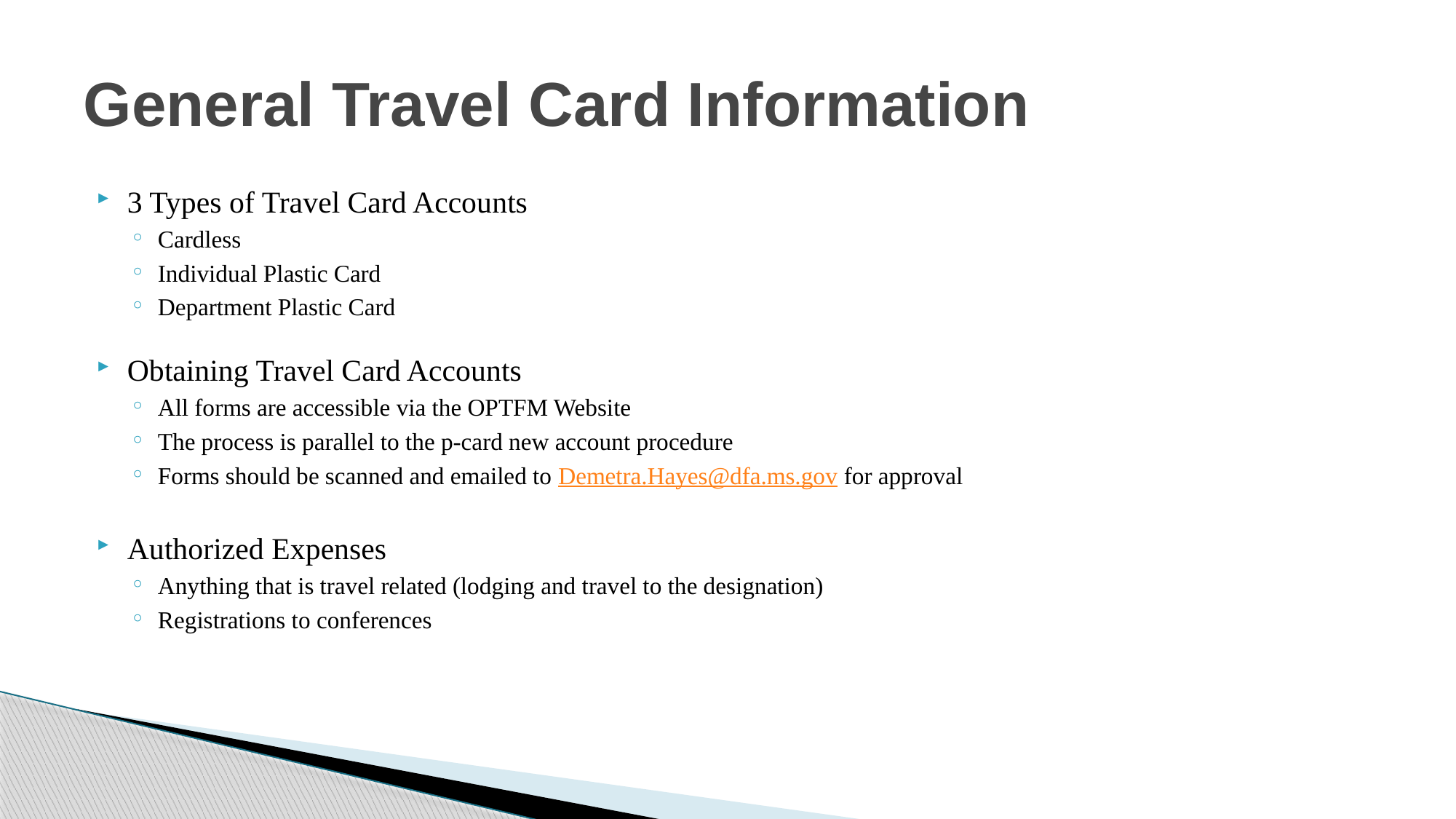

# General Travel Card Information
3 Types of Travel Card Accounts
Cardless
Individual Plastic Card
Department Plastic Card

Obtaining Travel Card Accounts
All forms are accessible via the OPTFM Website
The process is parallel to the p-card new account procedure
Forms should be scanned and emailed to Demetra.Hayes@dfa.ms.gov for approval

Authorized Expenses
Anything that is travel related (lodging and travel to the designation)
Registrations to conferences